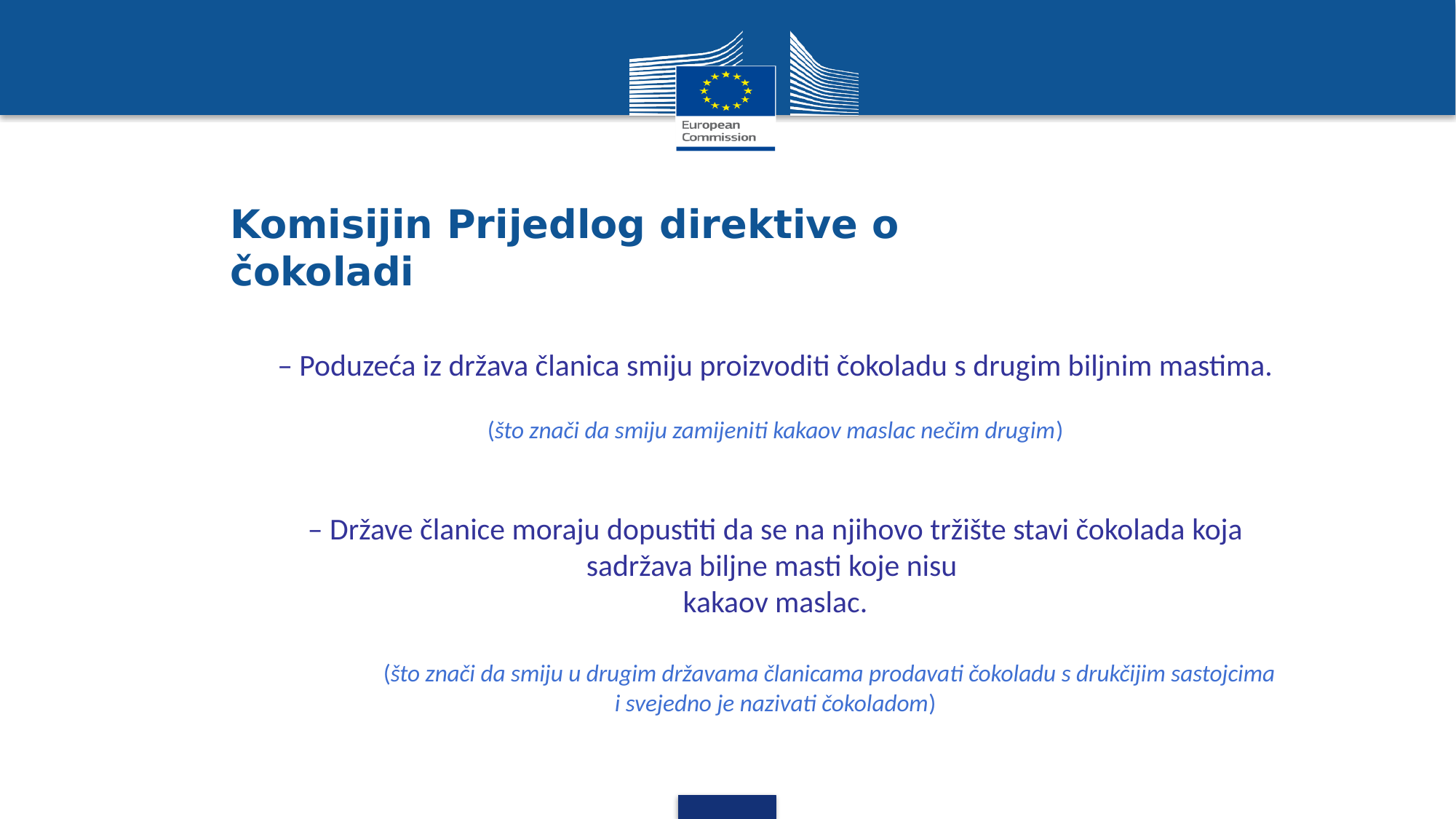

Komisijin Prijedlog direktive o čokoladi
– Poduzeća iz država članica smiju proizvoditi čokoladu s drugim biljnim mastima.
(što znači da smiju zamijeniti kakaov maslac nečim drugim)
– Države članice moraju dopustiti da se na njihovo tržište stavi čokolada koja sadržava biljne masti koje nisu
kakaov maslac.
	(što znači da smiju u drugim državama članicama prodavati čokoladu s drukčijim sastojcima i svejedno je nazivati čokoladom)